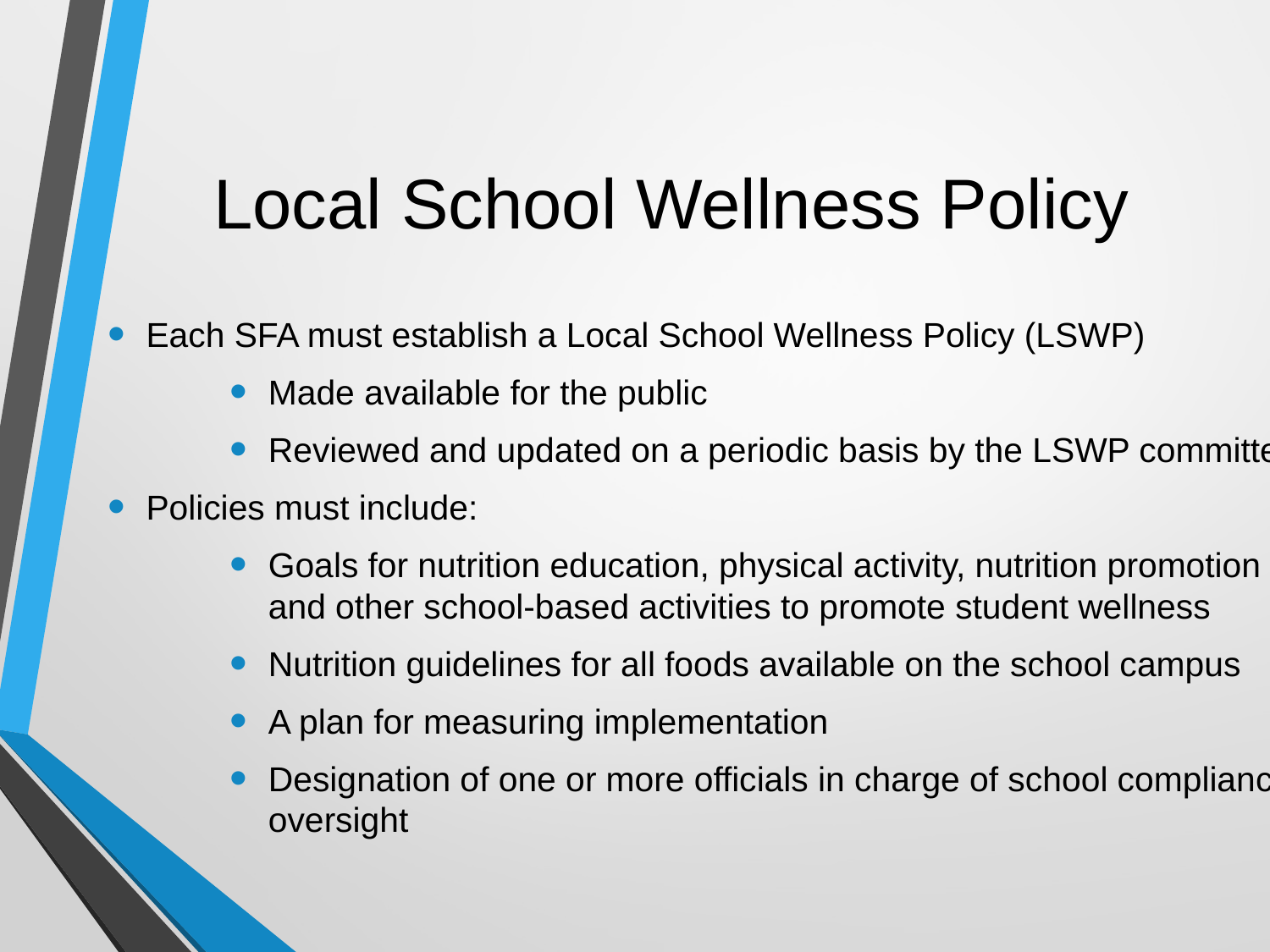

# Local School Wellness Policy
Each SFA must establish a Local School Wellness Policy (LSWP)
Made available for the public
Reviewed and updated on a periodic basis by the LSWP committee
Policies must include:
Goals for nutrition education, physical activity, nutrition promotion  and other school-based activities to promote student wellness
Nutrition guidelines for all foods available on the school campus
A plan for measuring implementation
Designation of one or more officials in charge of school compliance oversight